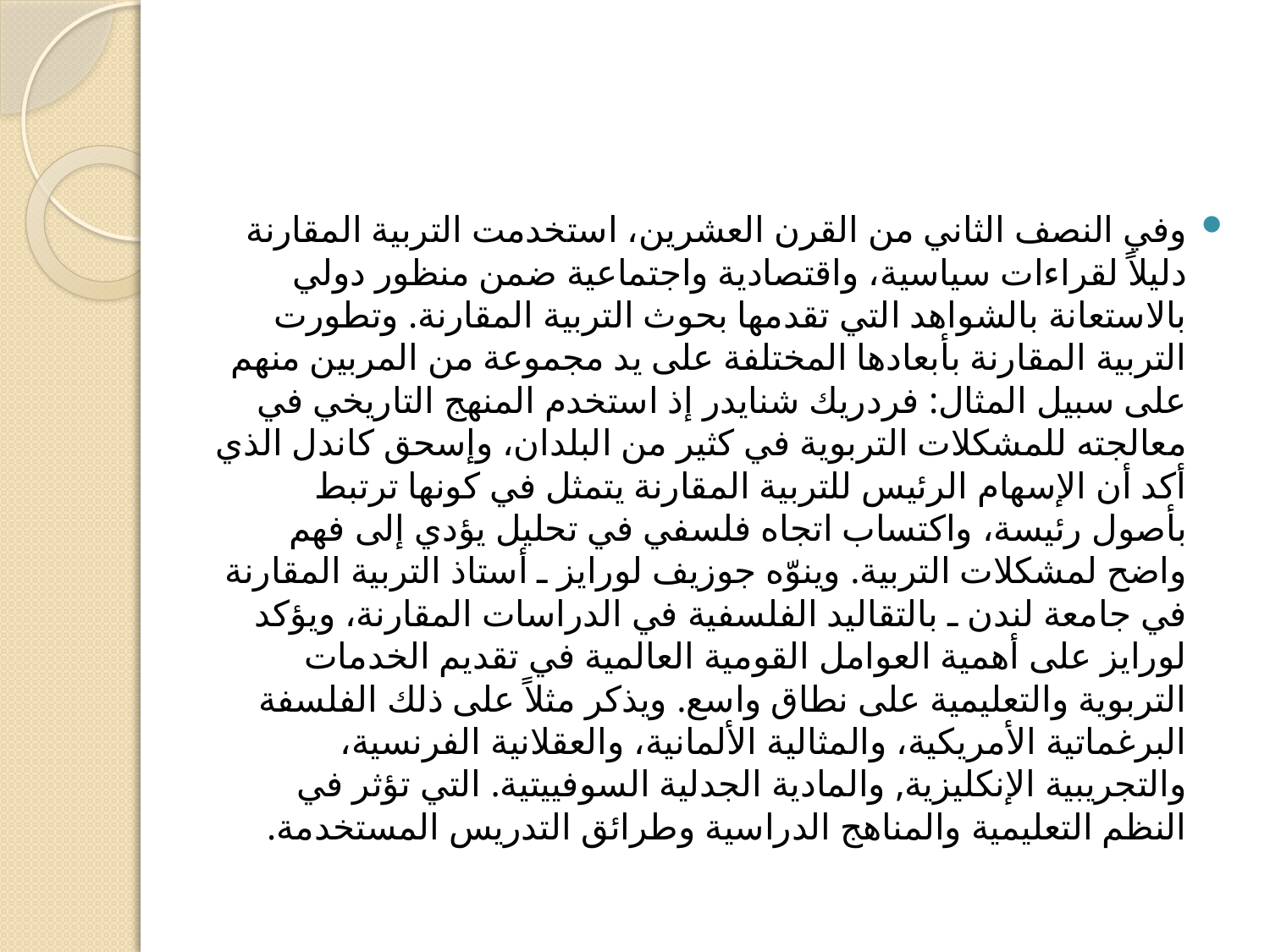

#
وفي النصف الثاني من القرن العشرين، استخدمت التربية المقارنة دليلاً لقراءات سياسية، واقتصادية واجتماعية ضمن منظور دولي بالاستعانة بالشواهد التي تقدمها بحوث التربية المقارنة. وتطورت التربية المقارنة بأبعادها المختلفة على يد مجموعة من المربين منهم على سبيل المثال: فردريك شنايدر إذ استخدم المنهج التاريخي في معالجته للمشكلات التربوية في كثير من البلدان، وإسحق كاندل الذي أكد أن الإسهام الرئيس للتربية المقارنة يتمثل في كونها ترتبط بأصول رئيسة، واكتساب اتجاه فلسفي في تحليل يؤدي إلى فهم واضح لمشكلات التربية. وينوّه جوزيف لورايز ـ أستاذ التربية المقارنة في جامعة لندن ـ بالتقاليد الفلسفية في الدراسات المقارنة، ويؤكد لورايز على أهمية العوامل القومية العالمية في تقديم الخدمات التربوية والتعليمية على نطاق واسع. ويذكر مثلاً على ذلك الفلسفة البرغماتية الأمريكية، والمثالية الألمانية، والعقلانية الفرنسية، والتجريبية الإنكليزية, والمادية الجدلية السوفييتية. التي تؤثر في النظم التعليمية والمناهج الدراسية وطرائق التدريس المستخدمة.